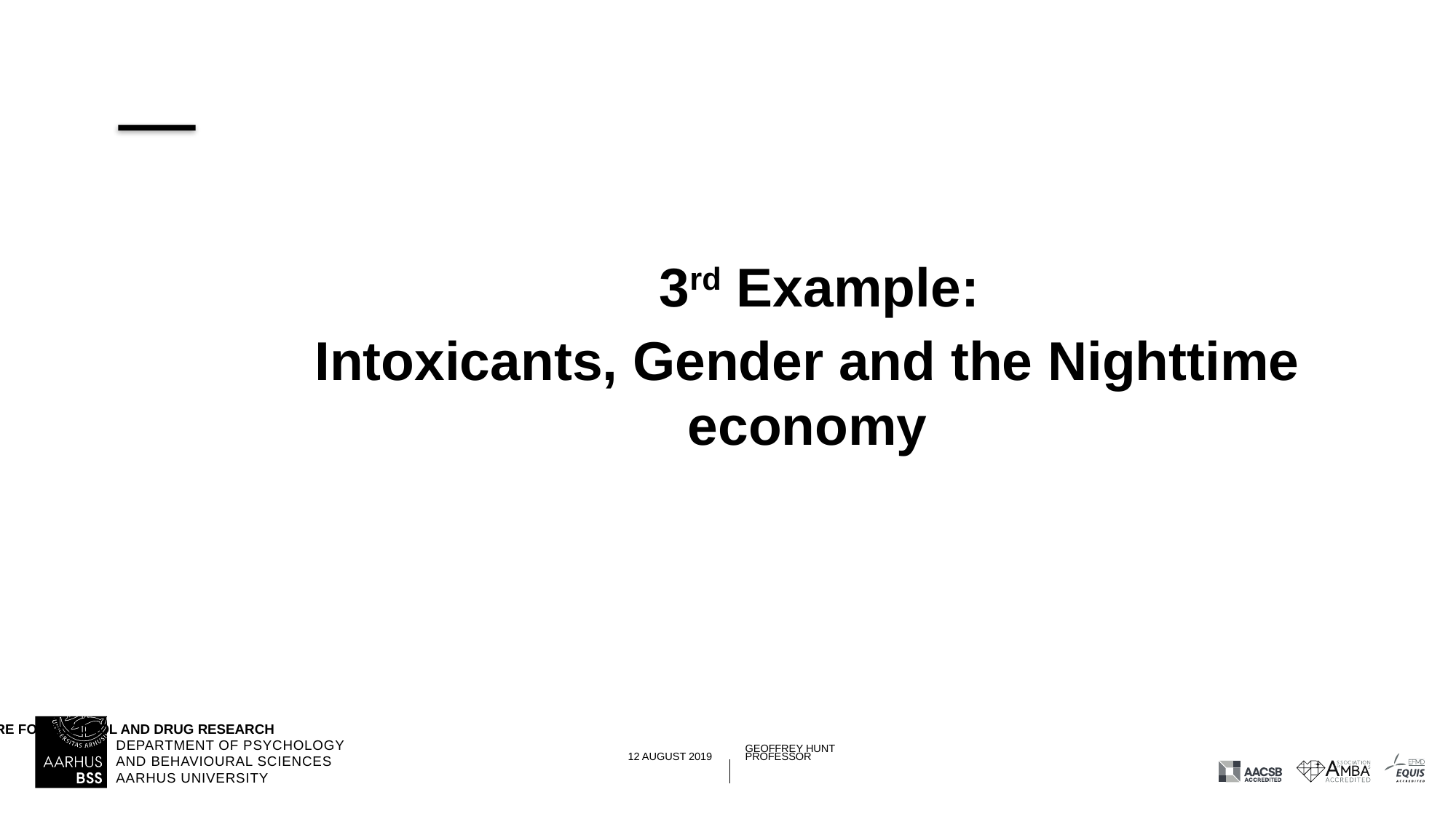

3rd Example:
Intoxicants, Gender and the Nighttime economy
#